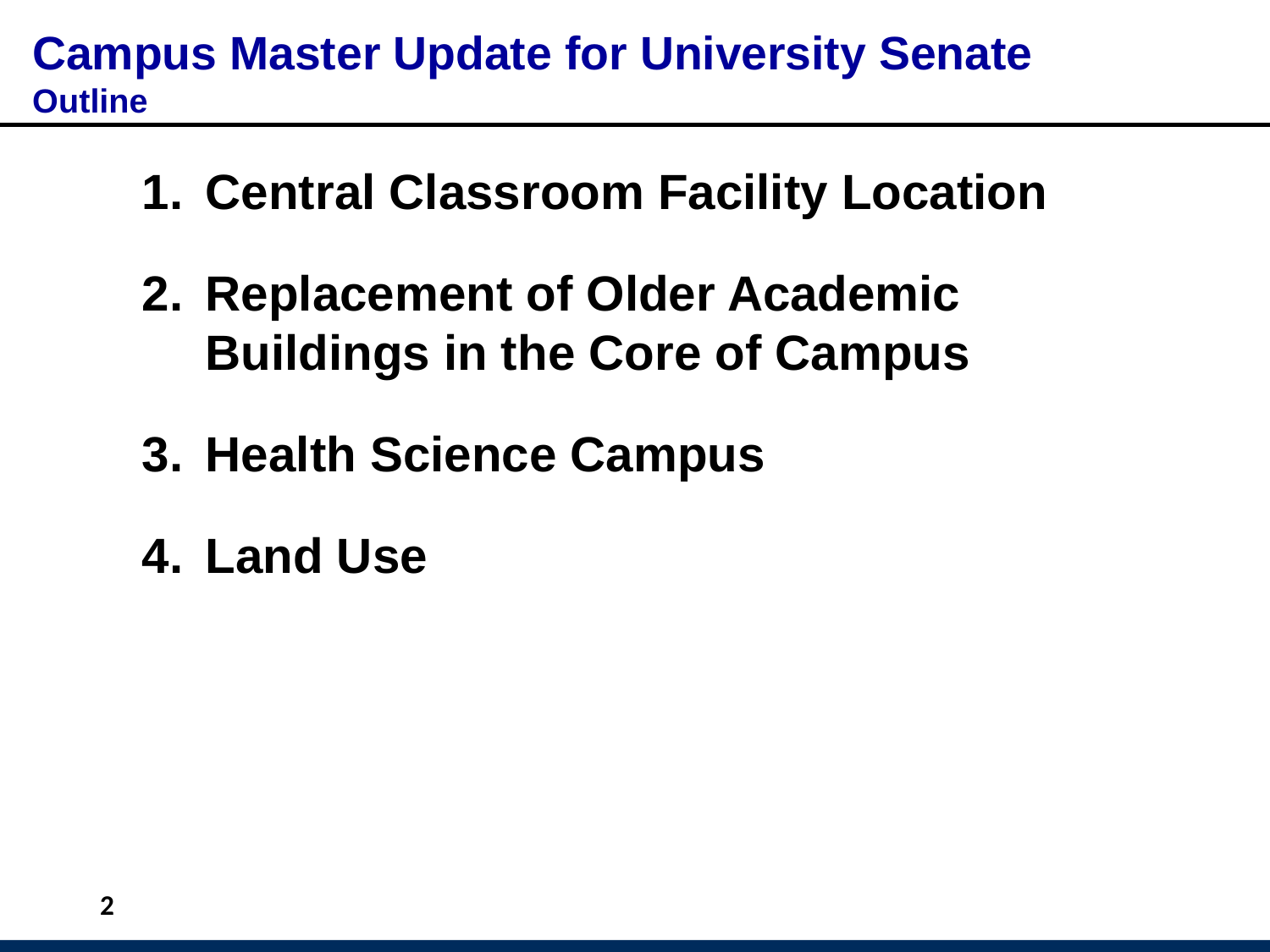

# Campus Master Update for University Senate                  Outline
Central Classroom Facility Location
Replacement of Older Academic Buildings in the Core of Campus
Health Science Campus
Land Use